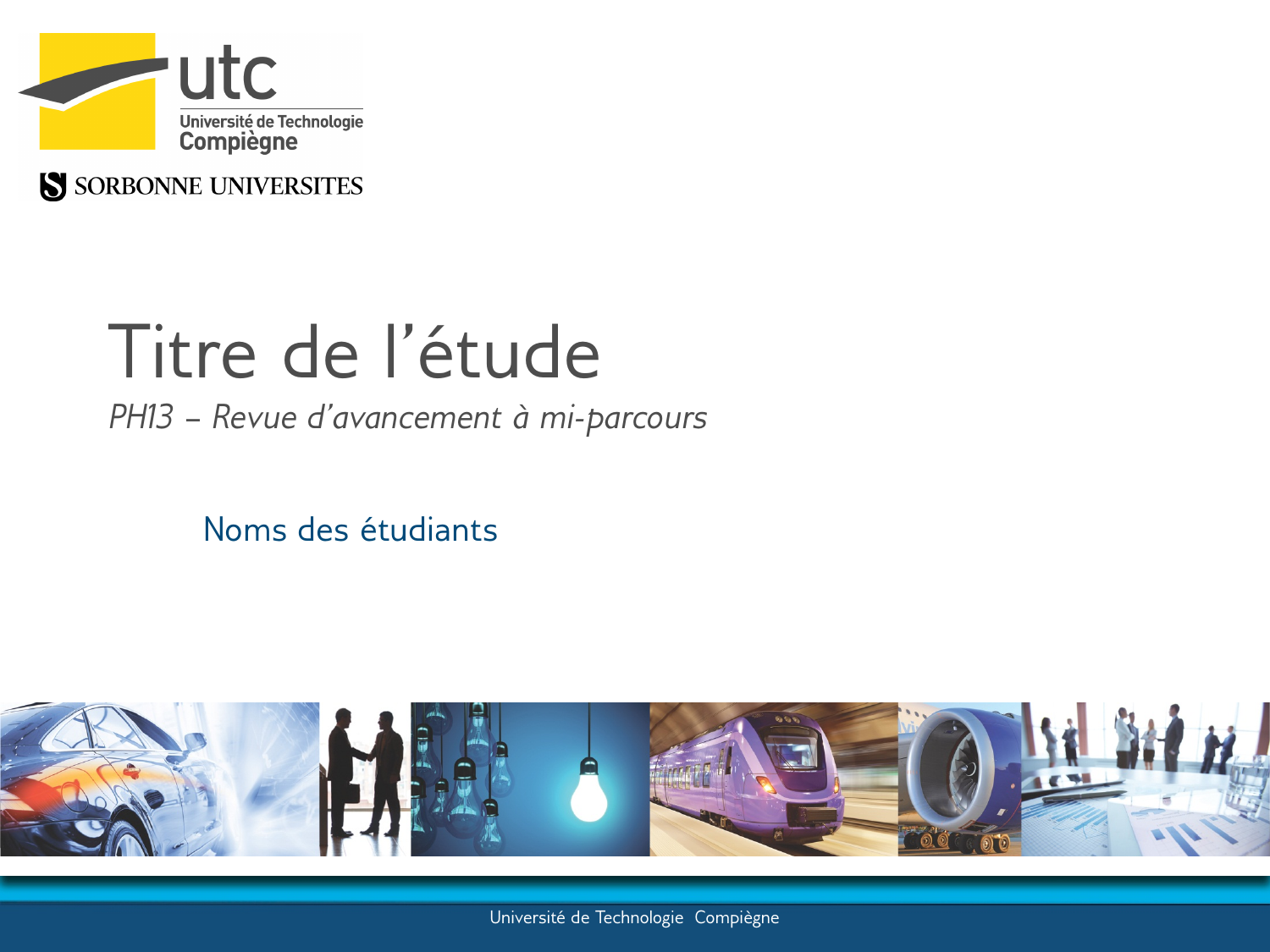

# Titre de l’étude PH13 – Revue d’avancement à mi-parcours
Noms des étudiants